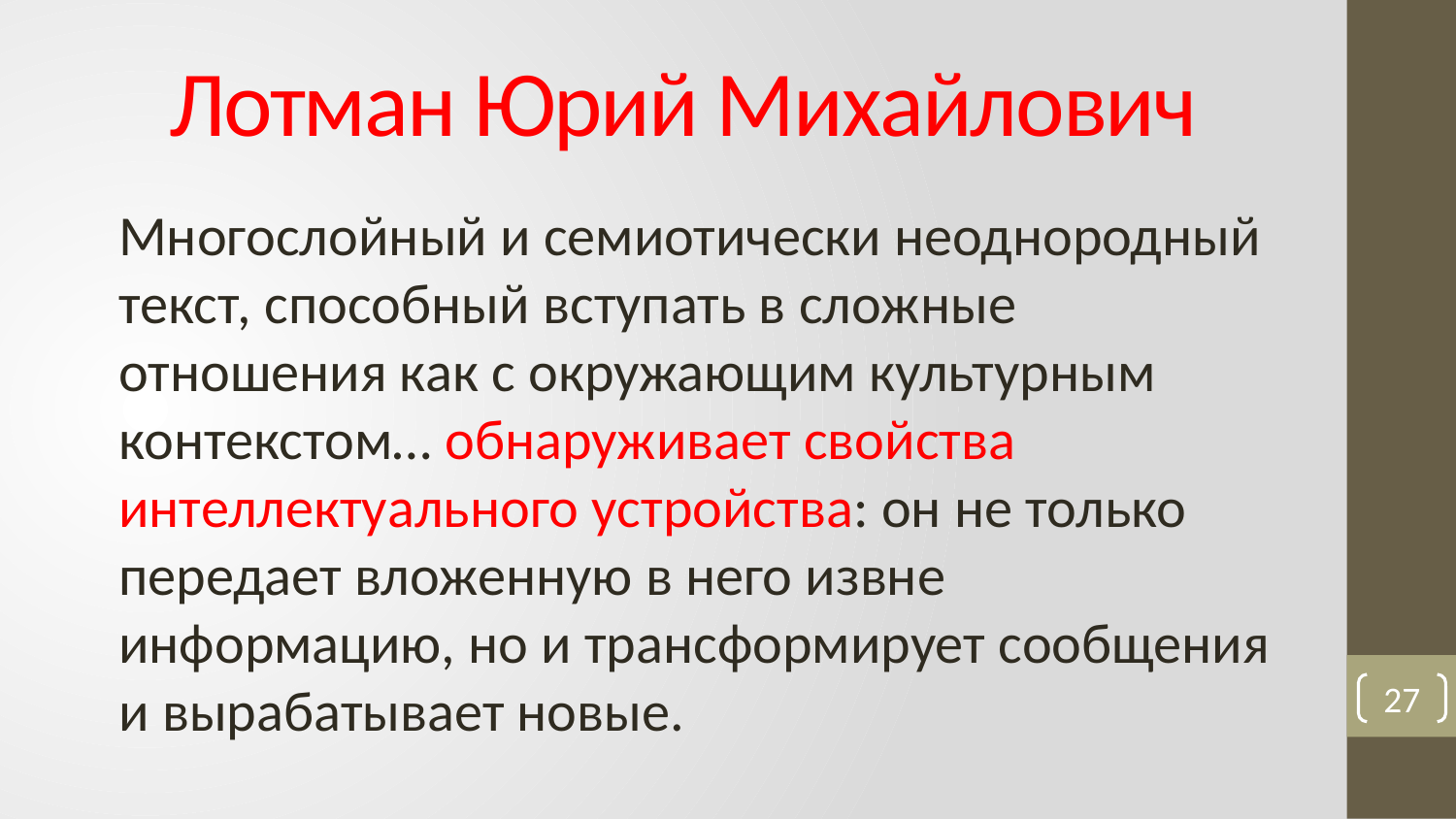

# Лотман Юрий Михайлович
Многослойный и семиотически неоднородный текст, способный вступать в сложные отношения как с окружающим культурным контекстом… обнаруживает свойства интеллектуального устройства: он не только передает вложенную в него извне информацию, но и трансформирует сообщения и вырабатывает новые.
27